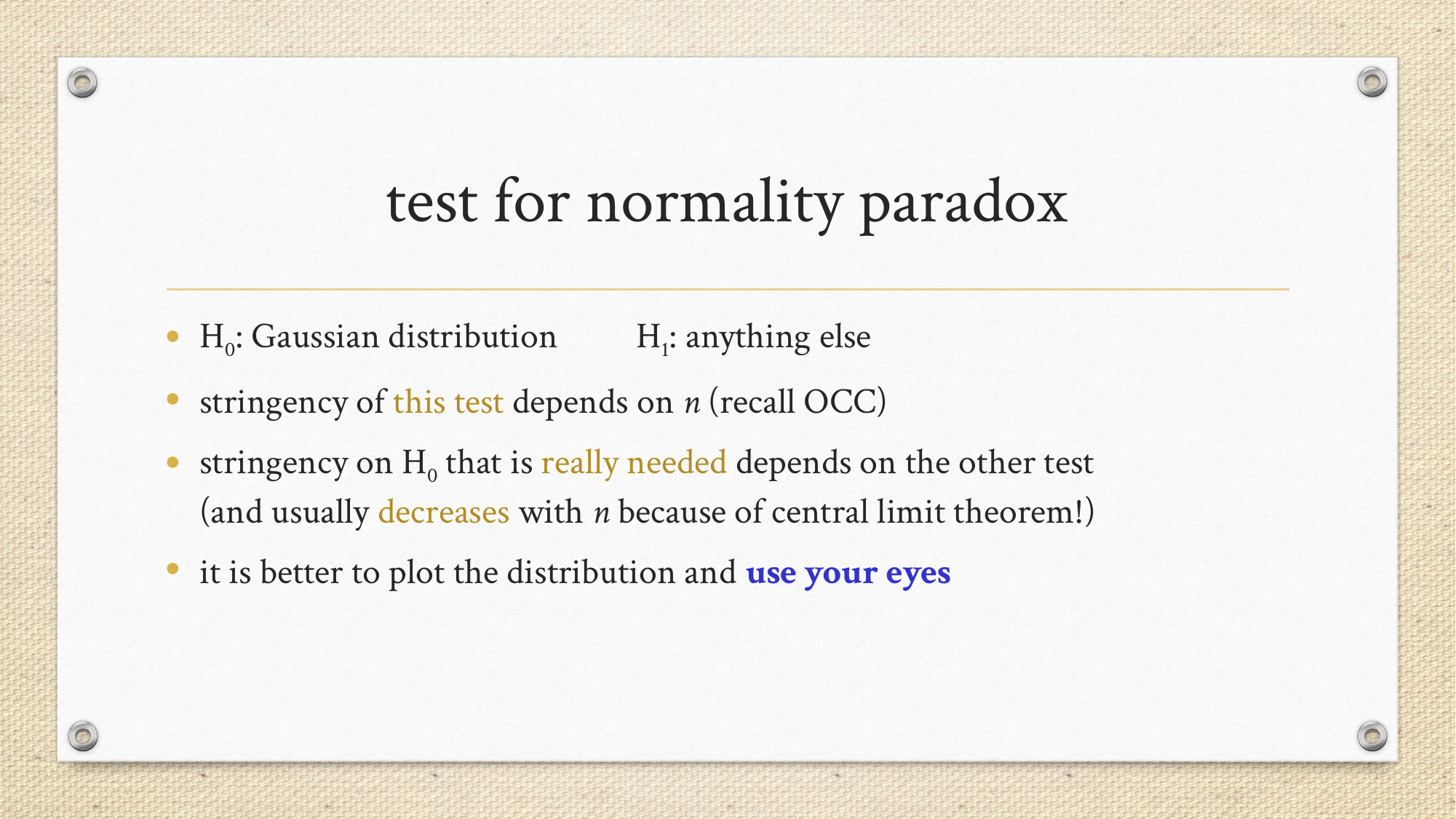

# test for normality paradox
H0: Gaussian distribution	H1: anything else
stringency of this test depends on n (recall OCC)
stringency on H0 that is really needed depends on the other test
(and usually decreases with n because of central limit theorem!)
it is better to plot the distribution and use your eyes